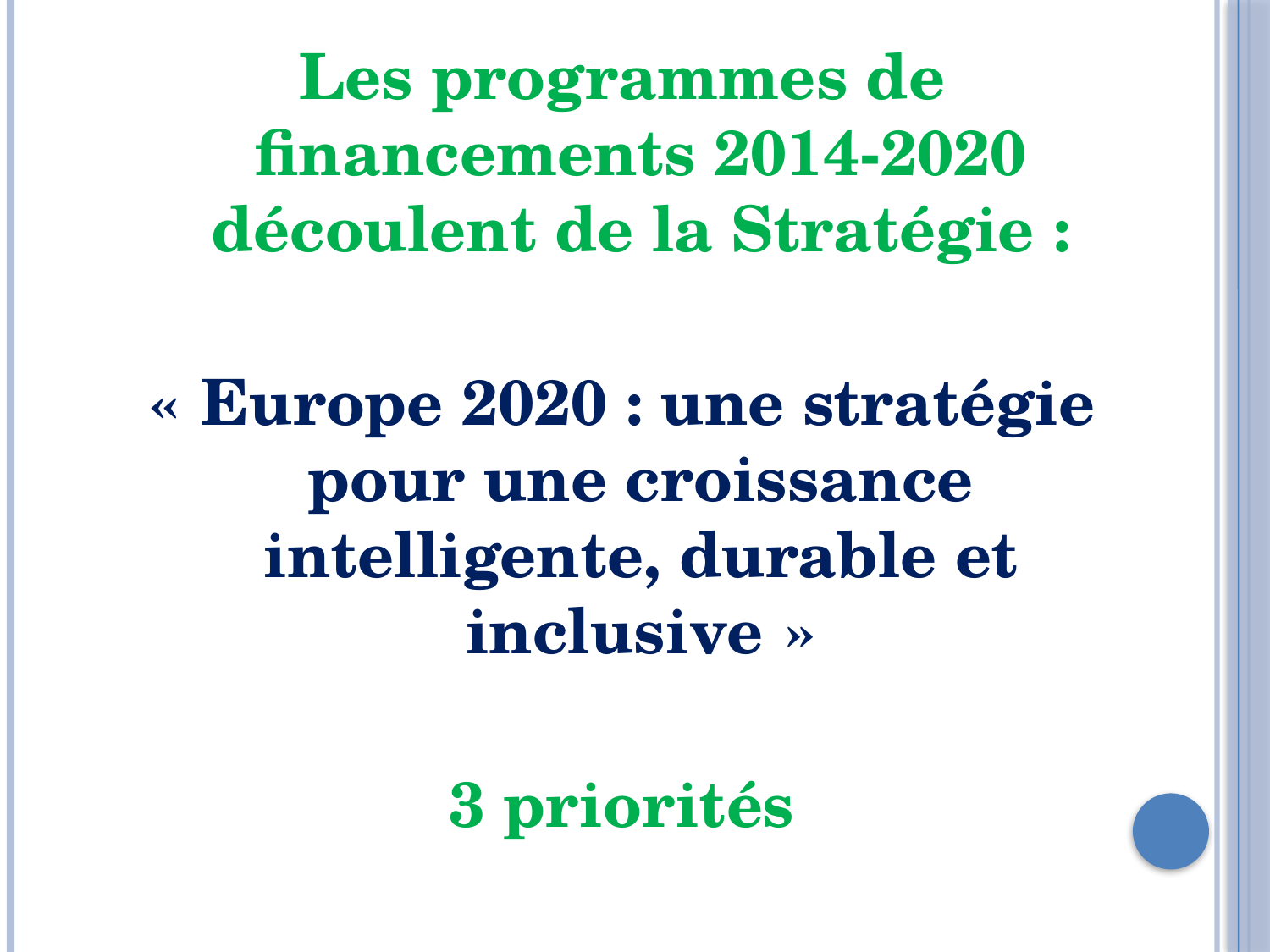

Les programmes de financements 2014-2020 découlent de la Stratégie :

« Europe 2020 : une stratégie pour une croissance intelligente, durable et inclusive »

3 priorités